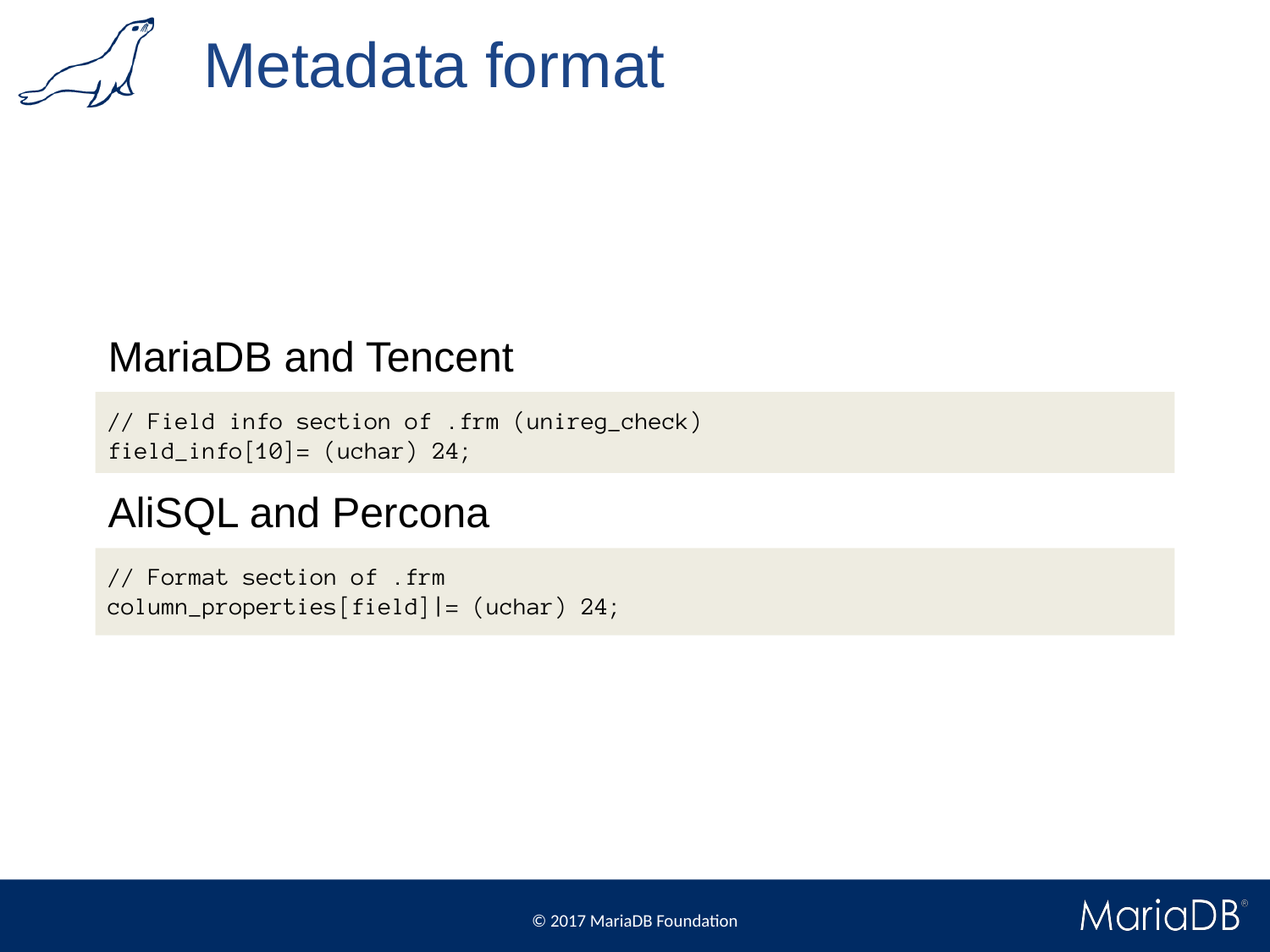

# Metadata format
MariaDB and Tencent
// Field info section of .frm (unireg_check)
field_info[10]= (uchar) 24;
AliSQL and Percona
// Format section of .frm
column_properties[field]|= (uchar) 24;